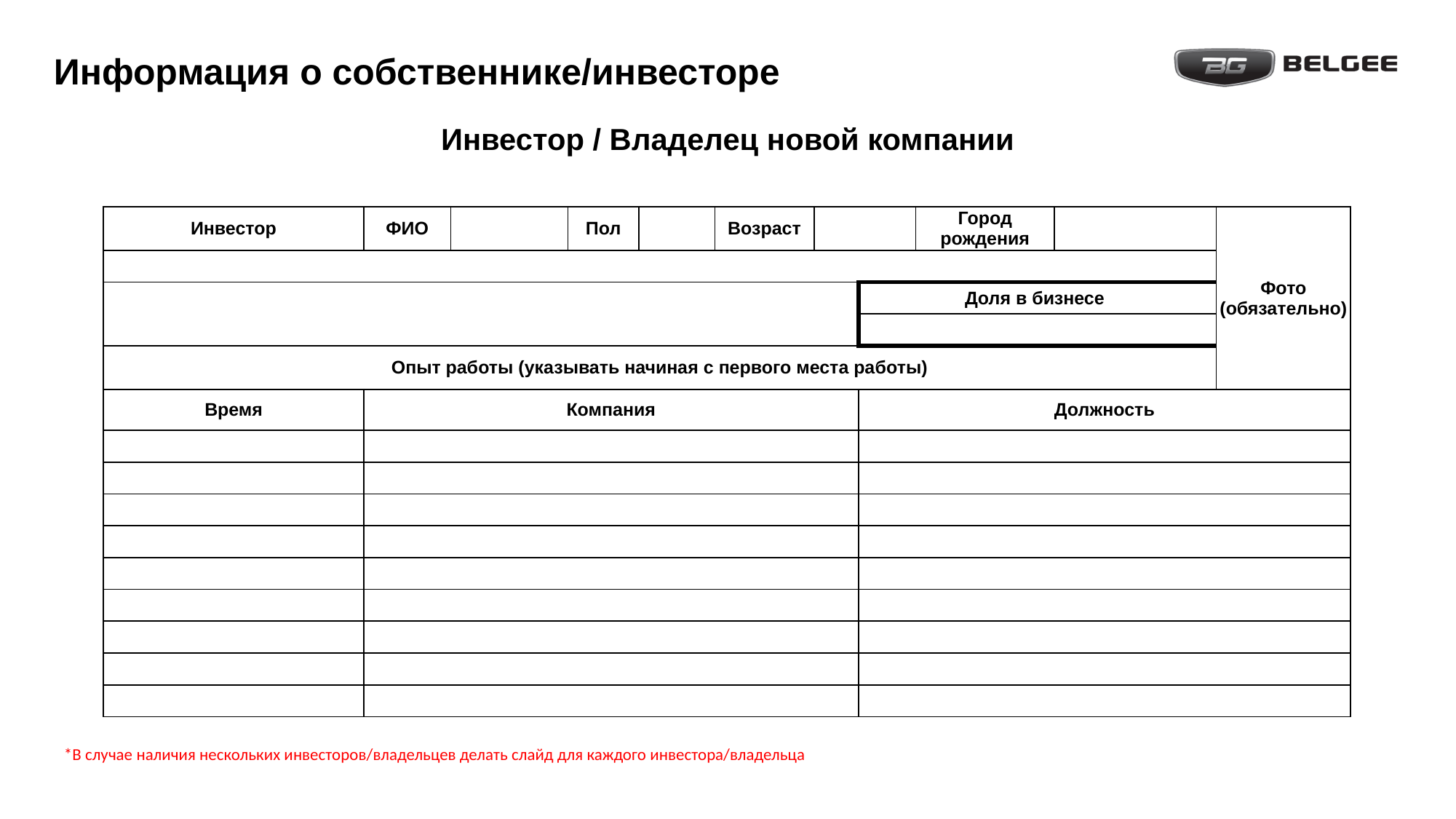

# Информация о собственнике/инвесторе
Инвестор / Владелец новой компании
| Инвестор | ФИО |  | Пол |  | Возраст |  |  | Город рождения |  | Фото (обязательно) |
| --- | --- | --- | --- | --- | --- | --- | --- | --- | --- | --- |
|  |  |  |  |  |  |  |  |  |  |  |
|  |  |  |  |  |  |  | Доля в бизнесе |  |  |  |
|  |  |  |  |  |  |  |  |  |  |  |
| Опыт работы (указывать начиная с первого места работы) |  |  |  |  |  |  |  |  |  |  |
| Время | Компания |  |  |  |  |  | Должность |  |  |  |
|  |  |  |  |  |  |  |  |  |  |  |
|  |  |  |  |  |  |  |  |  |  |  |
|  |  |  |  |  |  |  |  |  |  |  |
|  |  |  |  |  |  |  |  |  |  |  |
|  |  |  |  |  |  |  |  |  |  |  |
|  |  |  |  |  |  |  |  |  |  |  |
|  |  |  |  |  |  |  |  |  |  |  |
|  |  |  |  |  |  |  |  |  |  |  |
|  |  |  |  |  |  |  |  |  |  |  |
*В случае наличия нескольких инвесторов/владельцев делать слайд для каждого инвестора/владельца